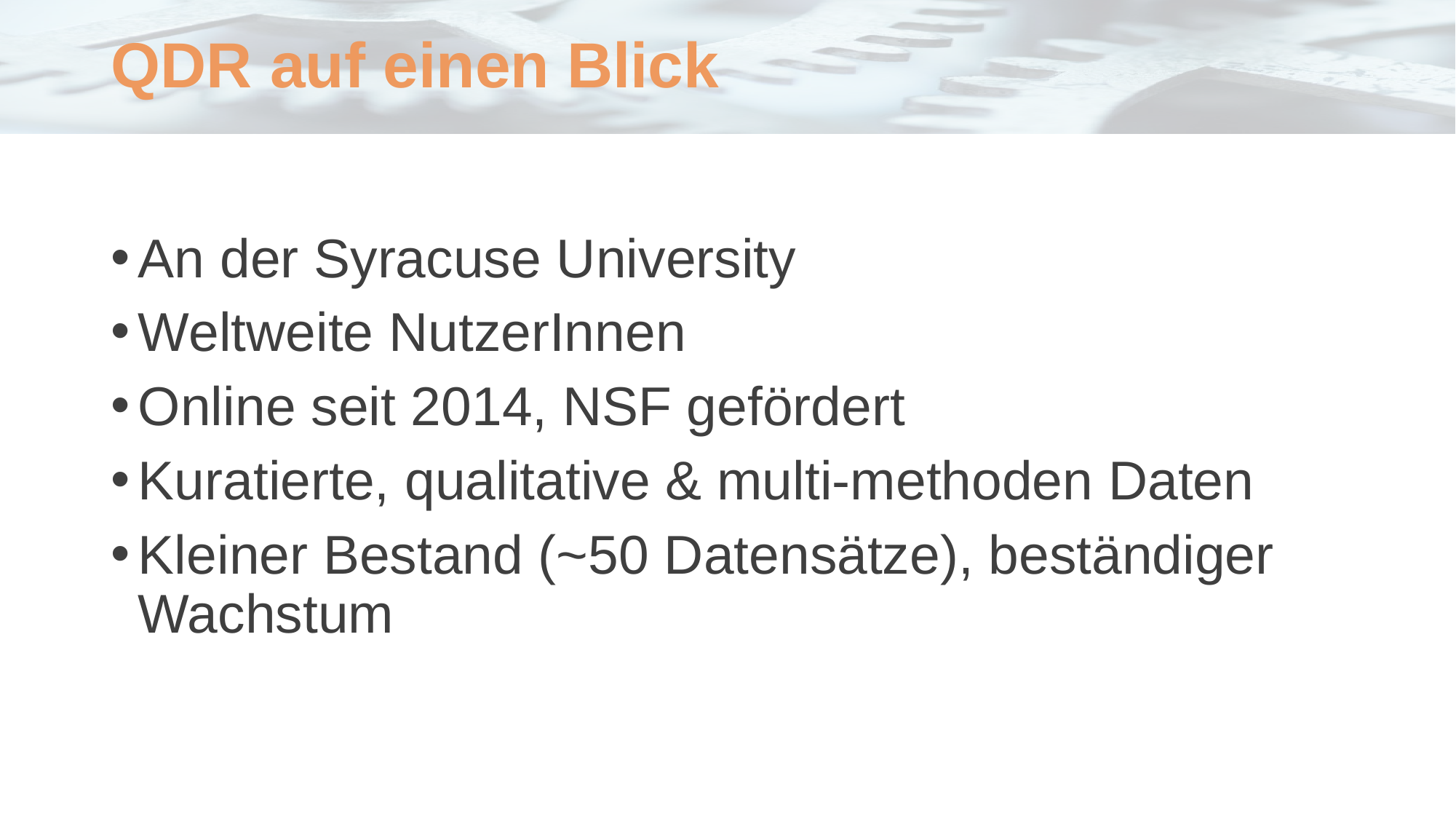

# QDR auf einen Blick
An der Syracuse University
Weltweite NutzerInnen
Online seit 2014, NSF gefördert
Kuratierte, qualitative & multi-methoden Daten
Kleiner Bestand (~50 Datensätze), beständiger Wachstum